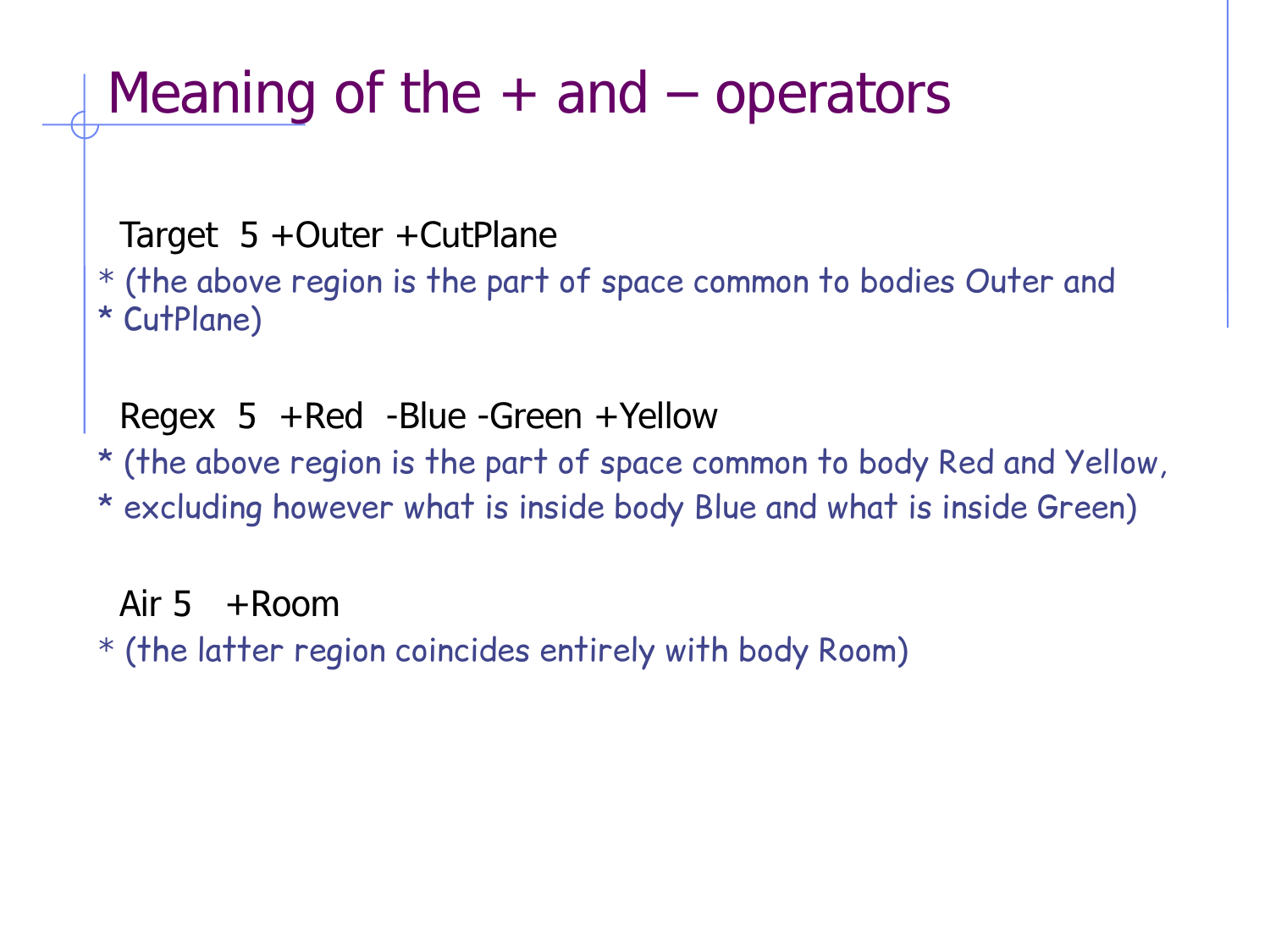

# Meaning of the + and – operators

  Target  5 +Outer +CutPlane
* (the above region is the part of space common to bodies Outer and
* CutPlane)

  Regex  5  +Red  -Blue -Green +Yellow
* (the above region is the part of space common to body Red and Yellow,
* excluding however what is inside body Blue and what is inside Green)

  Air 5   +Room
* (the latter region coincides entirely with body Room)